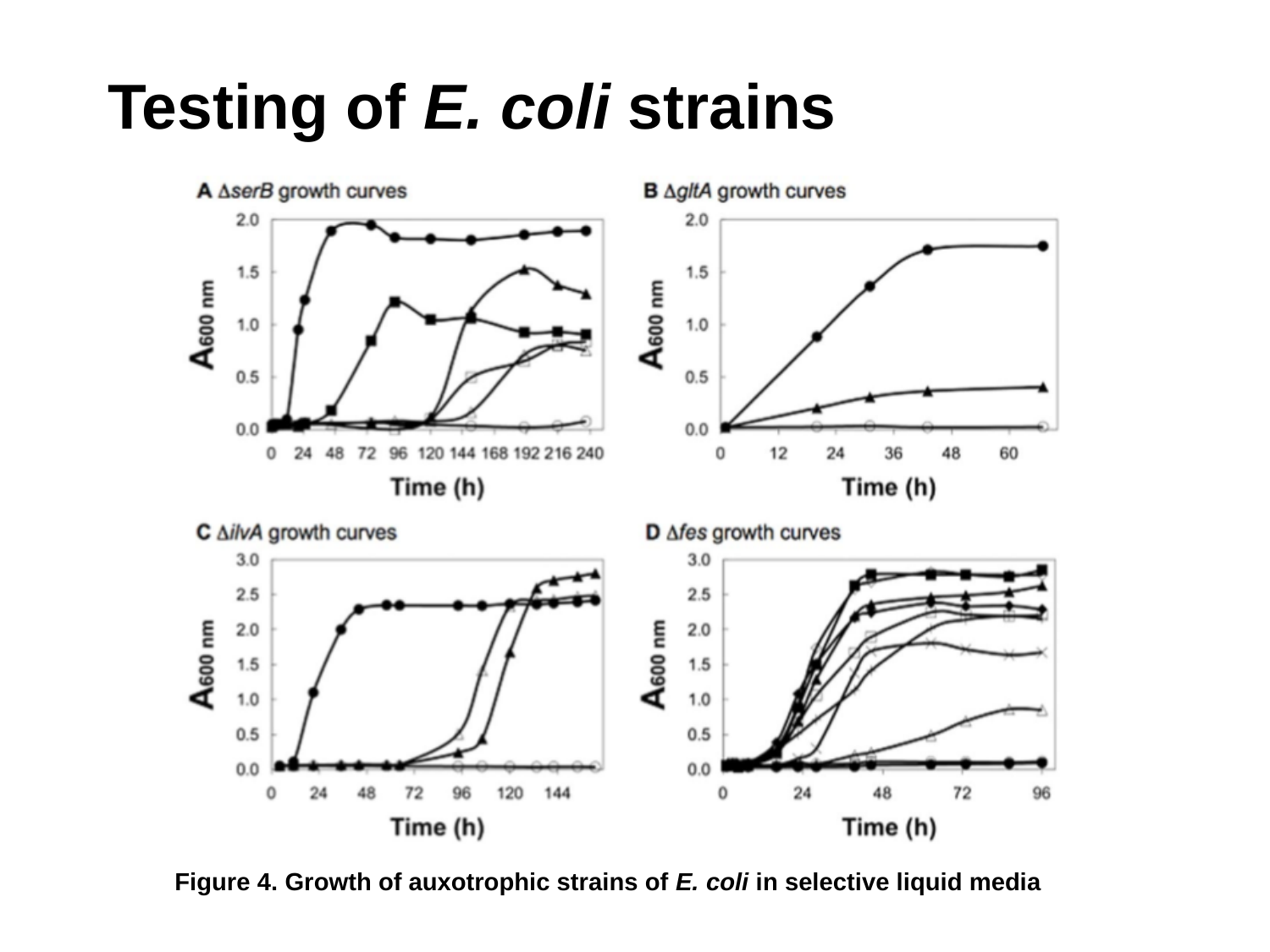

# Testing of E. coli strains

Figure 4. Growth of auxotrophic strains of E. coli in selective liquid media